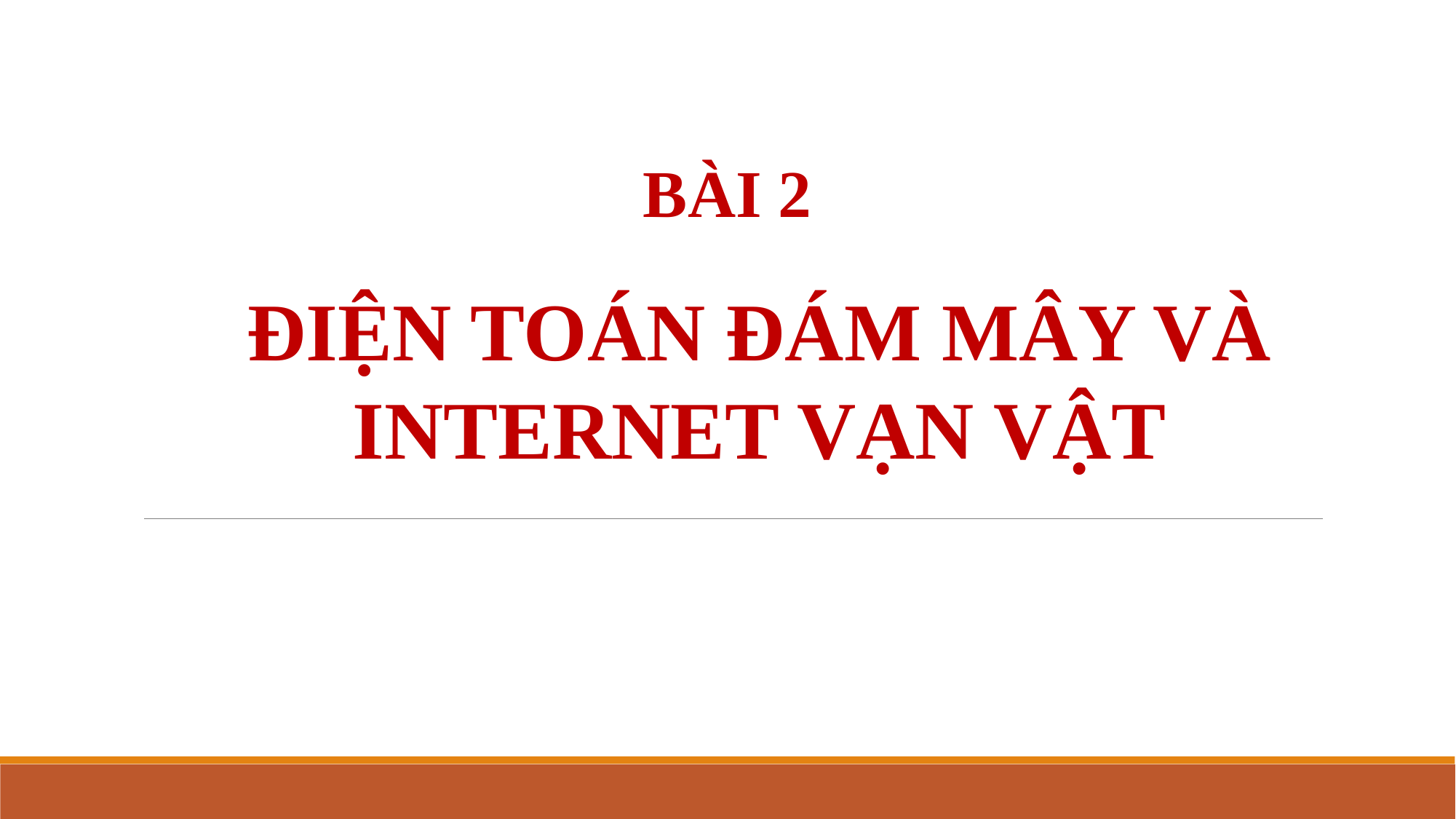

BÀI 2
ĐIỆN TOÁN ĐÁM MÂY VÀ INTERNET VẠN VẬT